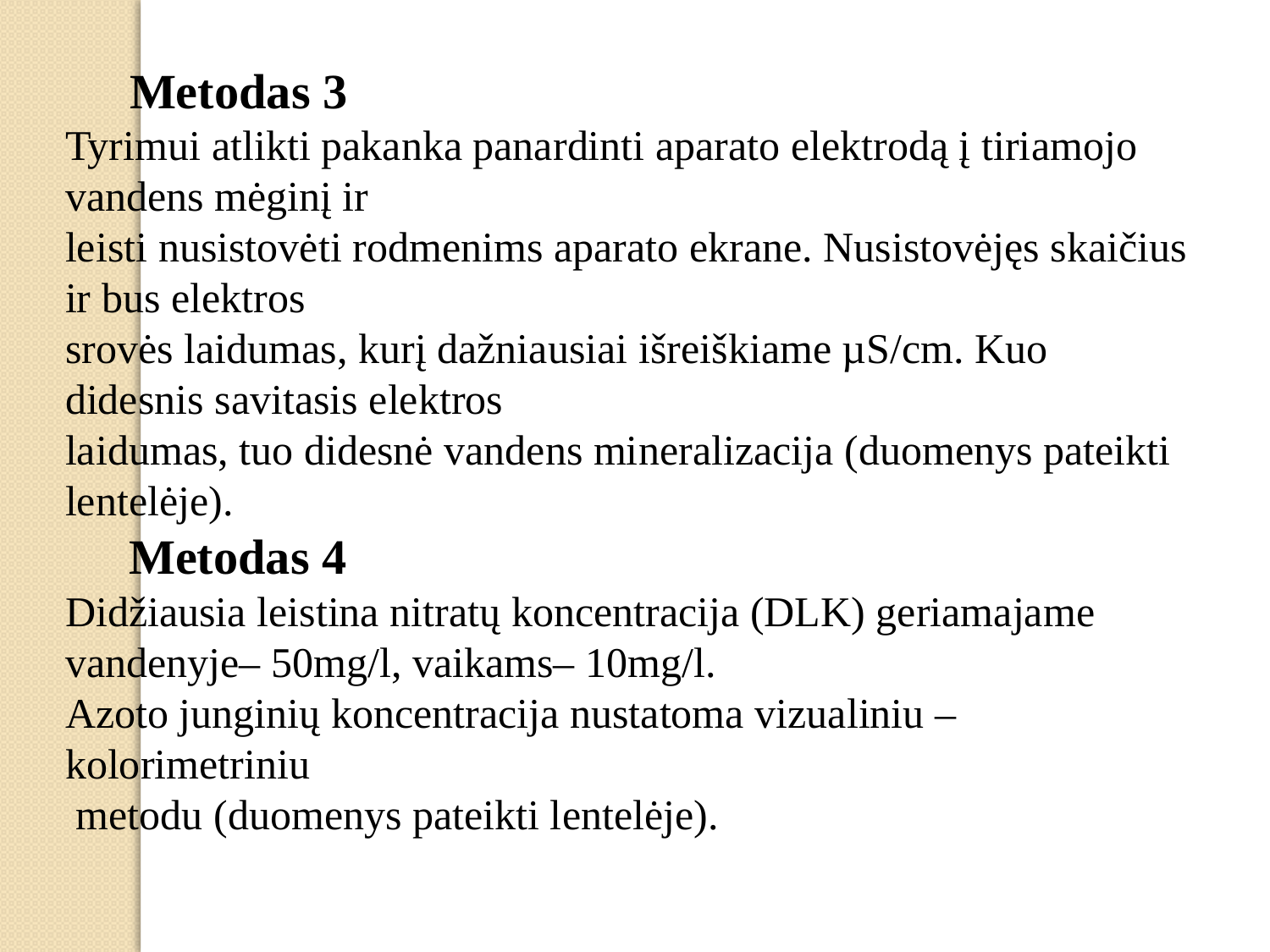

Metodas 3
Tyrimui atlikti pakanka panardinti aparato elektrodą į tiriamojo vandens mėginį ir
leisti nusistovėti rodmenims aparato ekrane. Nusistovėjęs skaičius ir bus elektros
srovės laidumas, kurį dažniausiai išreiškiame µS/cm. Kuo didesnis savitasis elektros
laidumas, tuo didesnė vandens mineralizacija (duomenys pateikti lentelėje).
      Metodas 4
Didžiausia leistina nitratų koncentracija (DLK) geriamajame
vandenyje– 50mg/l, vaikams– 10mg/l.
Azoto junginių koncentracija nustatoma vizualiniu – kolorimetriniu
 metodu (duomenys pateikti lentelėje).